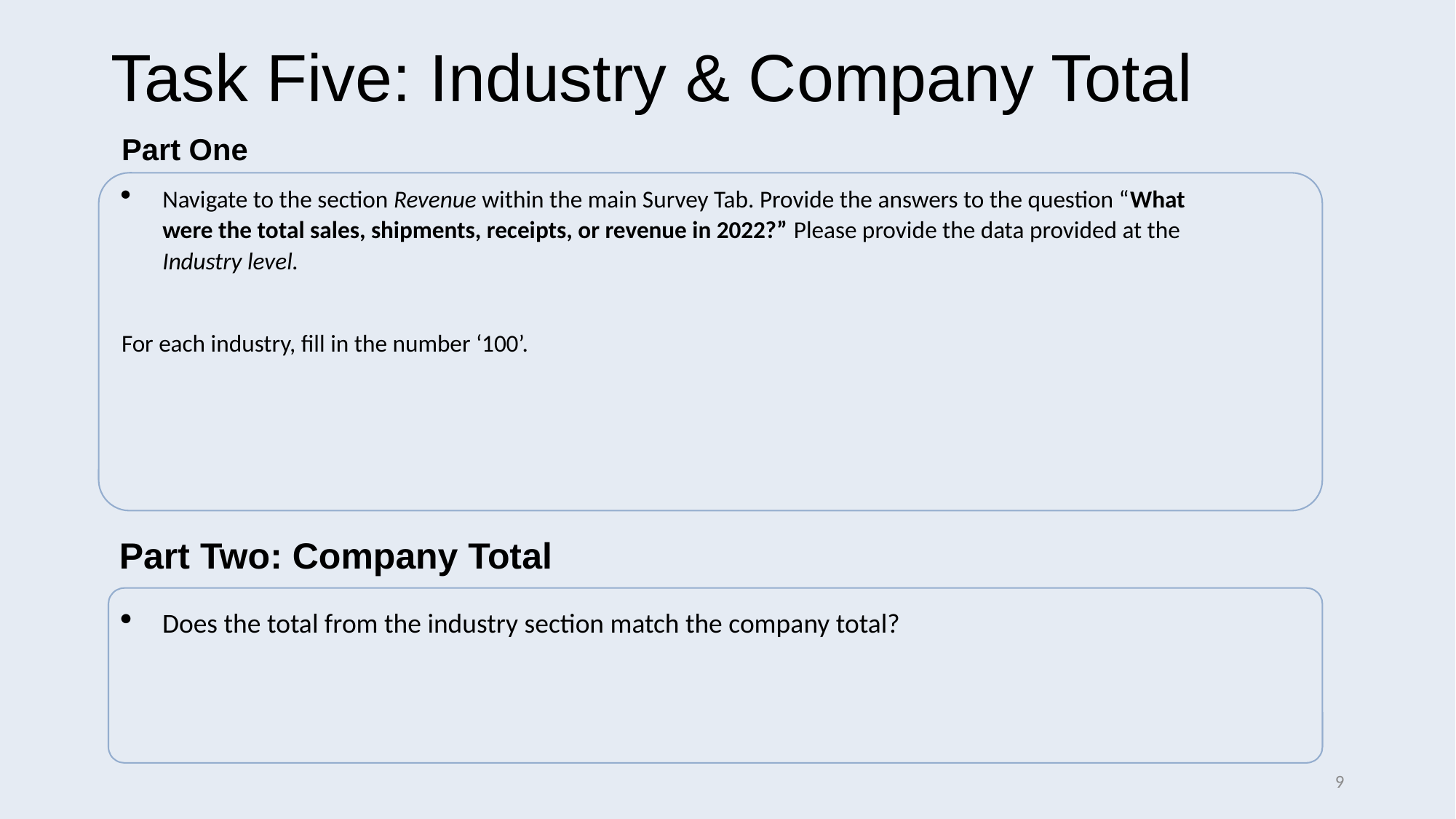

# Task Five: Industry & Company Total
Part One

Navigate to the section Revenue within the main Survey Tab. Provide the answers to the question “What were the total sales, shipments, receipts, or revenue in 2022?” Please provide the data provided at the Industry level.

For each industry, fill in the number ‘100’.
Part Two: Company Total

Does the total from the industry section match the company total?
9